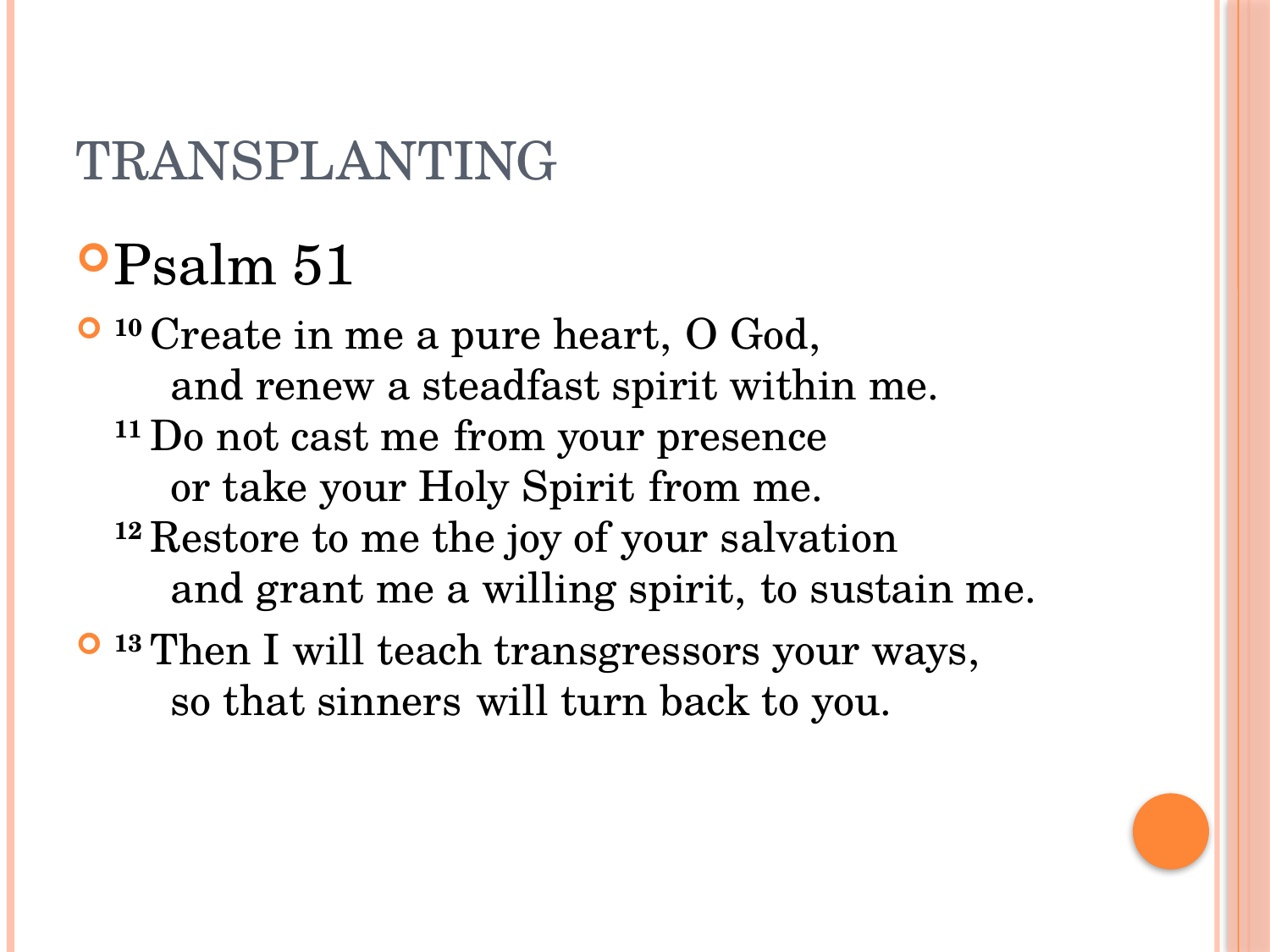

# Transplanting
Psalm 51
10 Create in me a pure heart, O God,
    and renew a steadfast spirit within me.
11 Do not cast me from your presence
    or take your Holy Spirit from me.
12 Restore to me the joy of your salvation
    and grant me a willing spirit, to sustain me.
13 Then I will teach transgressors your ways,
    so that sinners will turn back to you.